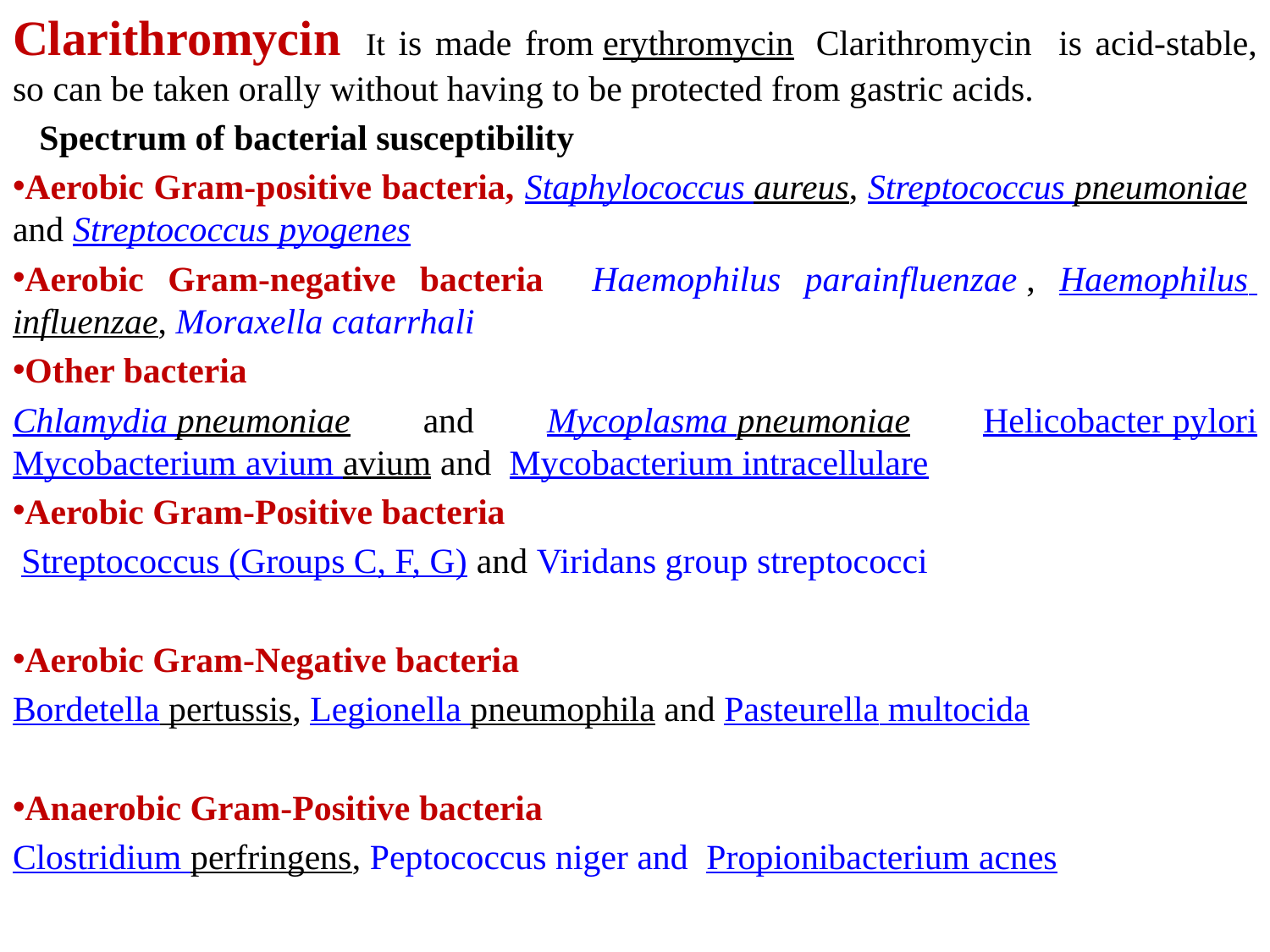

Clarithromycin  It is made from erythromycin  Clarithromycin  is acid-stable, so can be taken orally without having to be protected from gastric acids.
   Spectrum of bacterial susceptibility
Aerobic Gram-positive bacteria, Staphylococcus aureus, Streptococcus pneumoniae  and Streptococcus pyogenes
Aerobic Gram-negative bacteria  Haemophilus parainfluenzae , Haemophilus influenzae, Moraxella catarrhali
Other bacteria
Chlamydia pneumoniae and Mycoplasma pneumoniae Helicobacter pylori Mycobacterium avium avium and  Mycobacterium intracellulare
Aerobic Gram-Positive bacteria
 Streptococcus (Groups C, F, G) and Viridans group streptococci

Aerobic Gram-Negative bacteria
Bordetella pertussis, Legionella pneumophila and Pasteurella multocida

Anaerobic Gram-Positive bacteria
Clostridium perfringens, Peptococcus niger and  Propionibacterium acnes